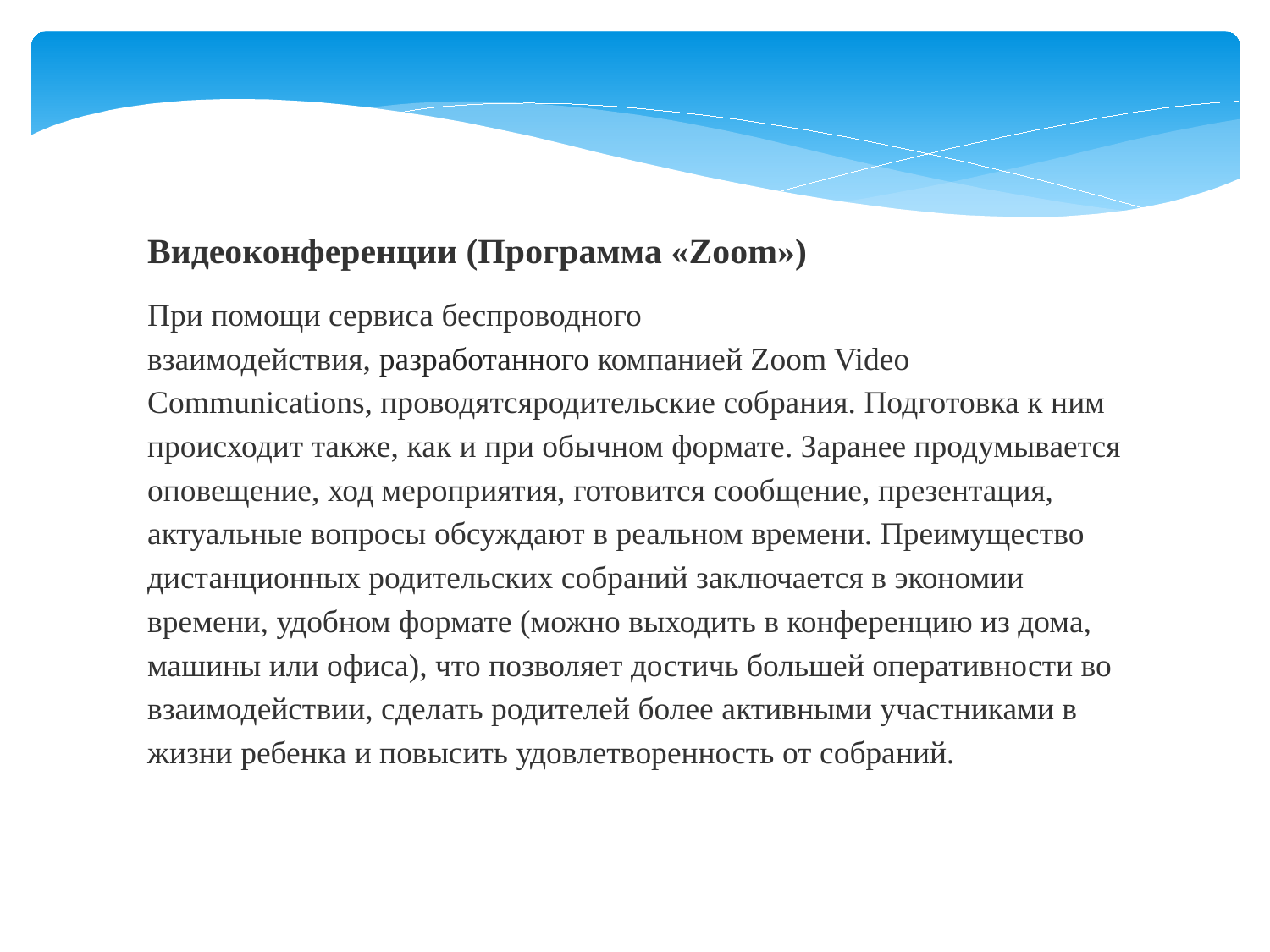

Видеоконференции (Программа «Zoom»)
При помощи сервиса беспроводного взаимодействия, разработанного компанией Zoom Video Communications, проводятсяродительские собрания. Подготовка к ним происходит также, как и при обычном формате. Заранее продумывается оповещение, ход мероприятия, готовится сообщение, презентация, актуальные вопросы обсуждают в реальном времени. Преимущество дистанционных родительских собраний заключается в экономии времени, удобном формате (можно выходить в конференцию из дома, машины или офиса), что позволяет достичь большей оперативности во взаимодействии, сделать родителей более активными участниками в жизни ребенка и повысить удовлетворенность от собраний.